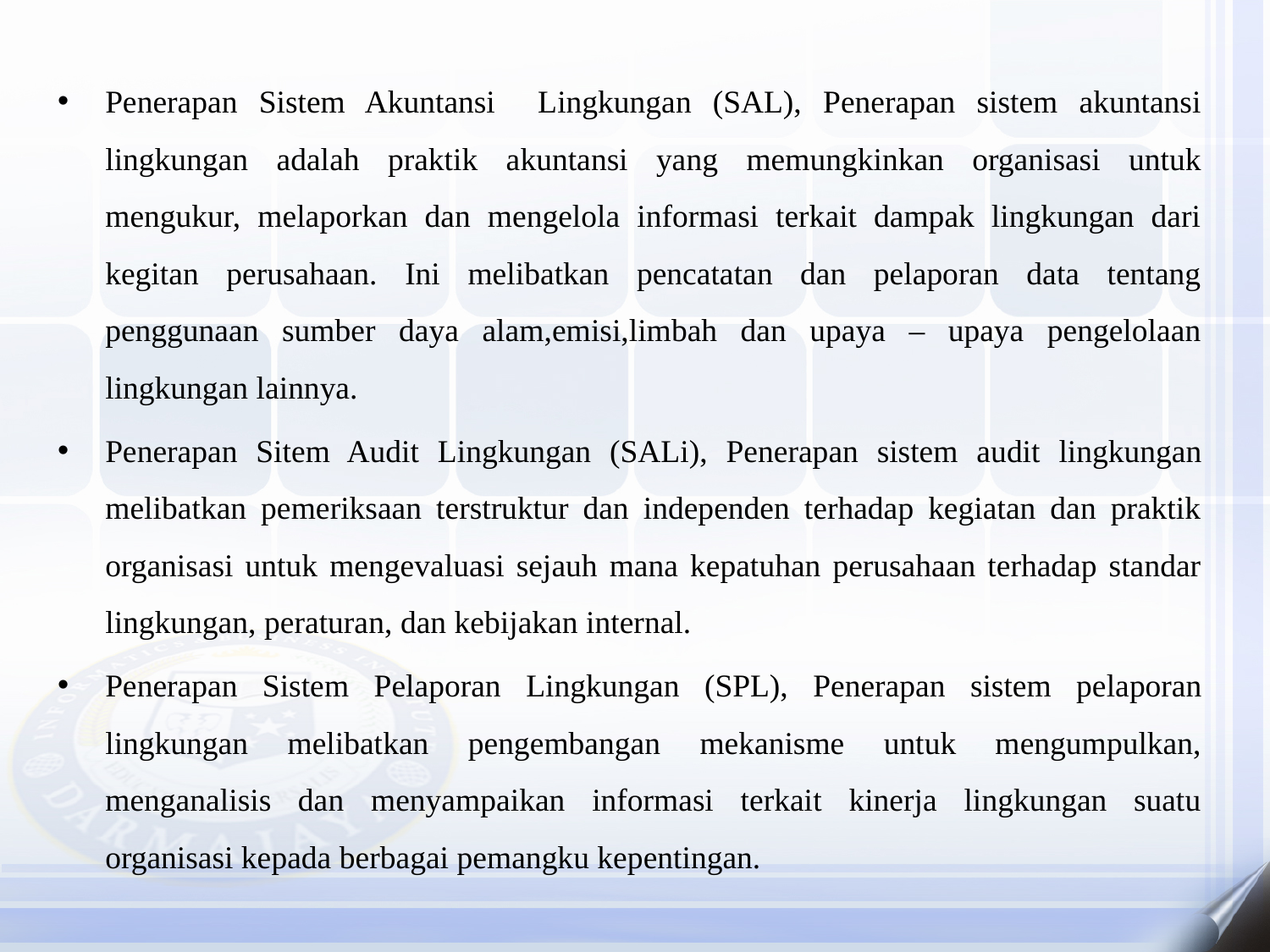

Penerapan Sistem Akuntansi  Lingkungan (SAL), Penerapan sistem akuntansi lingkungan adalah praktik akuntansi yang memungkinkan organisasi untuk mengukur, melaporkan dan mengelola informasi terkait dampak lingkungan dari kegitan perusahaan. Ini melibatkan pencatatan dan pelaporan data tentang penggunaan sumber daya alam,emisi,limbah dan upaya – upaya pengelolaan lingkungan lainnya.
Penerapan Sitem Audit Lingkungan (SALi), Penerapan sistem audit lingkungan melibatkan pemeriksaan terstruktur dan independen terhadap kegiatan dan praktik organisasi untuk mengevaluasi sejauh mana kepatuhan perusahaan terhadap standar lingkungan, peraturan, dan kebijakan internal.
Penerapan Sistem Pelaporan Lingkungan (SPL), Penerapan sistem pelaporan lingkungan melibatkan pengembangan mekanisme untuk mengumpulkan, menganalisis dan menyampaikan informasi terkait kinerja lingkungan suatu organisasi kepada berbagai pemangku kepentingan.